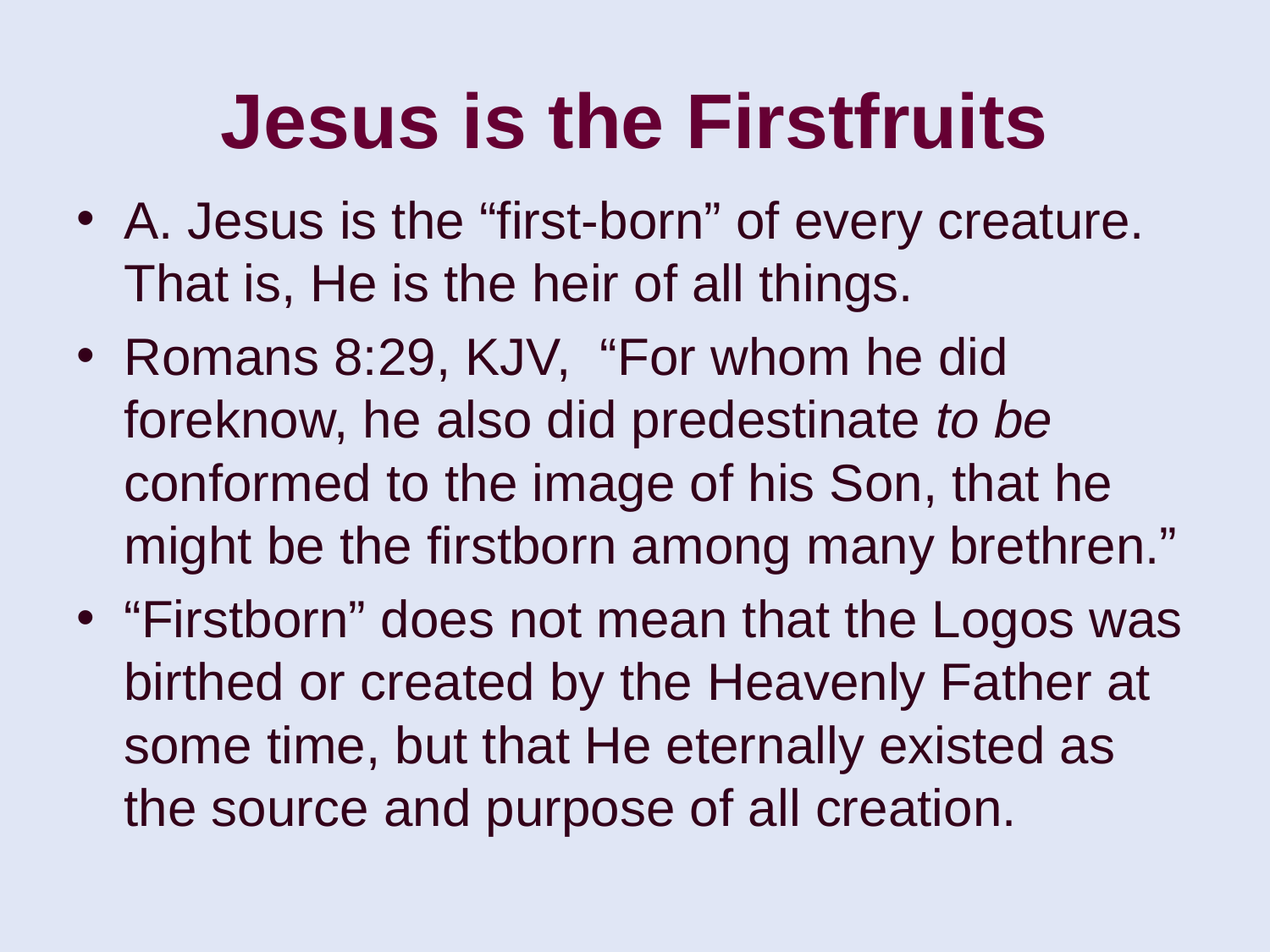

# Jesus is the Firstfruits
A. Jesus is the “first-born” of every creature.
That is, He is the heir of all things.
Romans 8:29, KJV,  “For whom he did foreknow, he also did predestinate to be conformed to the image of his Son, that he might be the firstborn among many brethren.”
“Firstborn” does not mean that the Logos was birthed or created by the Heavenly Father at some time, but that He eternally existed as the source and purpose of all creation.